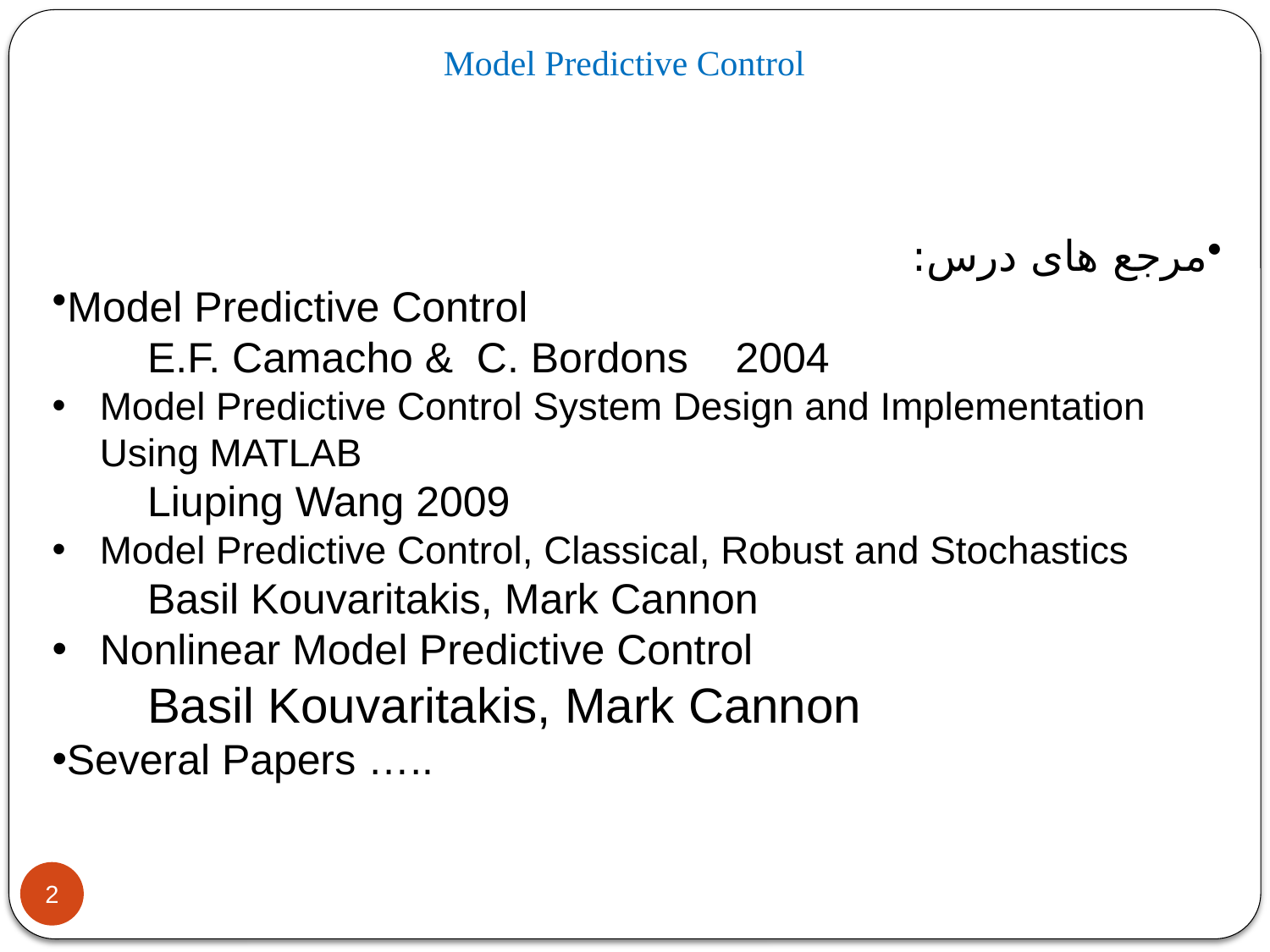

# Model Predictive Control
مرجع های درس:
Model Predictive Control
	E.F. Camacho &  C. Bordons    2004
Model Predictive Control System Design and Implementation Using MATLAB
	Liuping Wang 2009
Model Predictive Control, Classical, Robust and Stochastics
	Basil Kouvaritakis, Mark Cannon
Nonlinear Model Predictive Control
	Basil Kouvaritakis, Mark Cannon
Several Papers …..
2